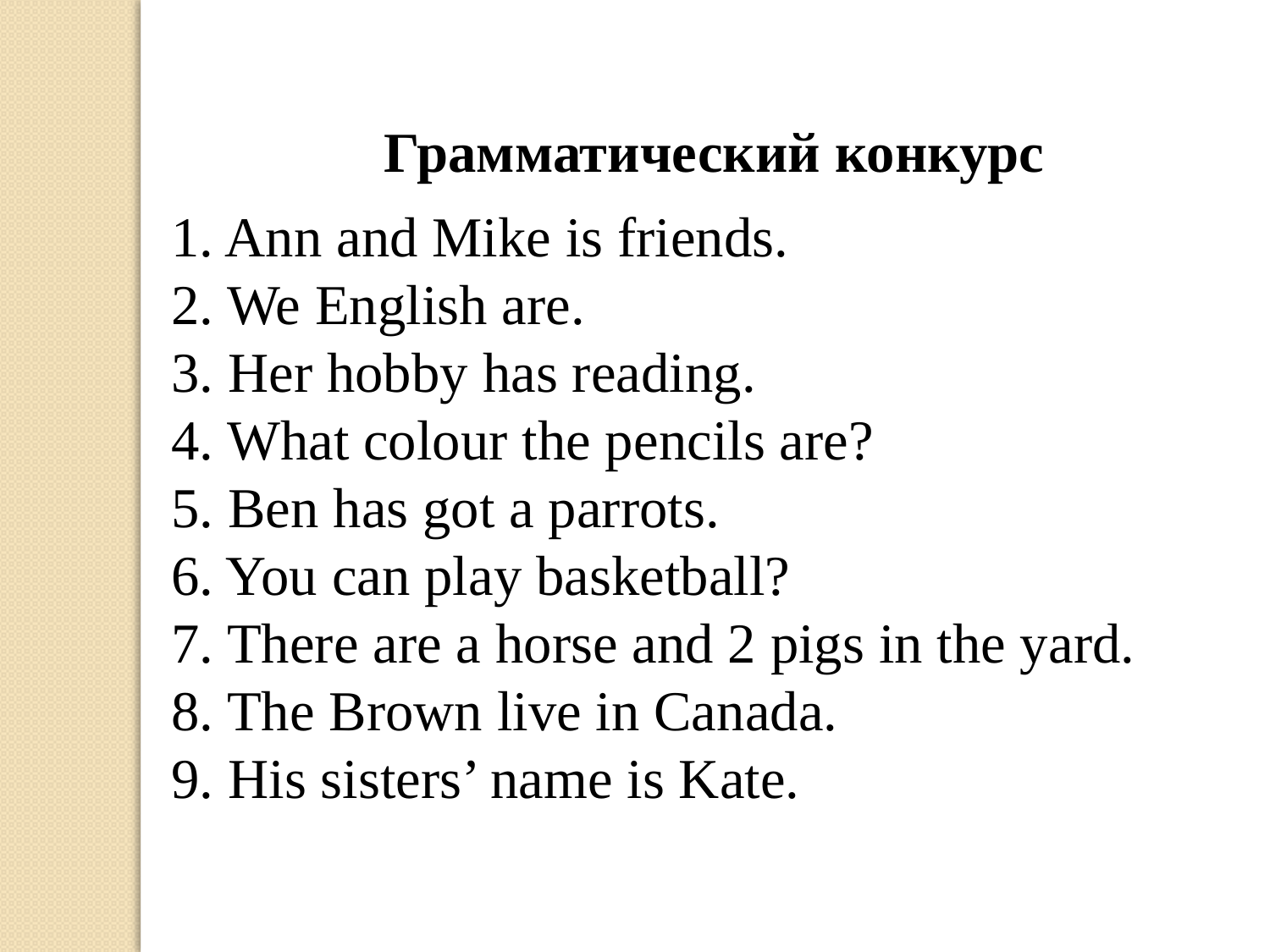

Грамматический конкурс

1. Ann and Mike is friends.
2. We English are.
3. Her hobby has reading.
4. What colour the pencils are?
5. Ben has got a parrots.
6. You can play basketball?
7. There are a horse and 2 pigs in the yard.
8. The Brown live in Canada.
9. His sisters’ name is Kate.